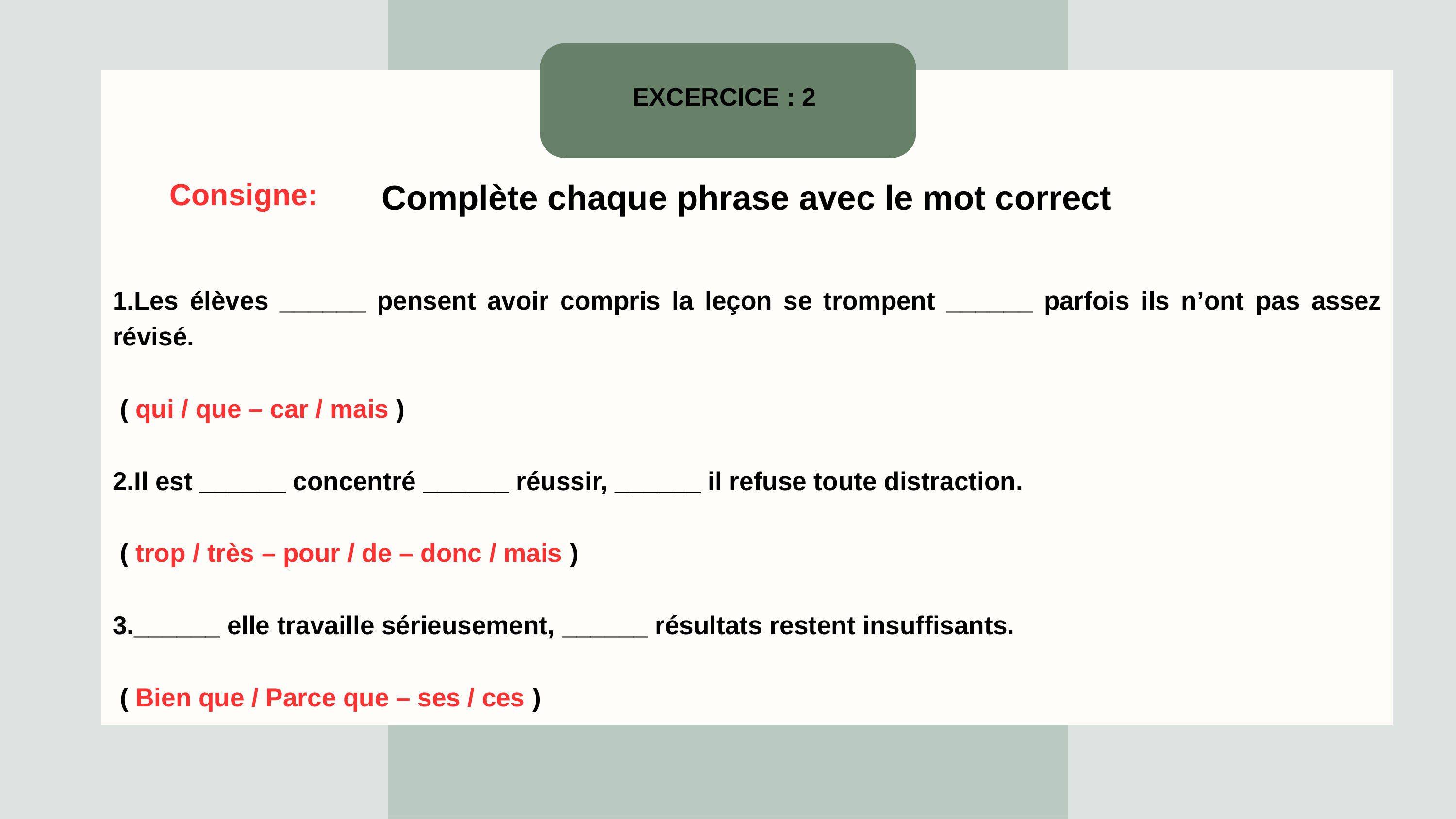

EXCERCICE : 2

Complète chaque phrase avec le mot correct
Consigne:
1.Les élèves ______ pensent avoir compris la leçon se trompent ______ parfois ils n’ont pas assez révisé.

 ( qui / que – car / mais )

2.Il est ______ concentré ______ réussir, ______ il refuse toute distraction.

 ( trop / très – pour / de – donc / mais )

3.______ elle travaille sérieusement, ______ résultats restent insuffisants.

 ( Bien que / Parce que – ses / ces )